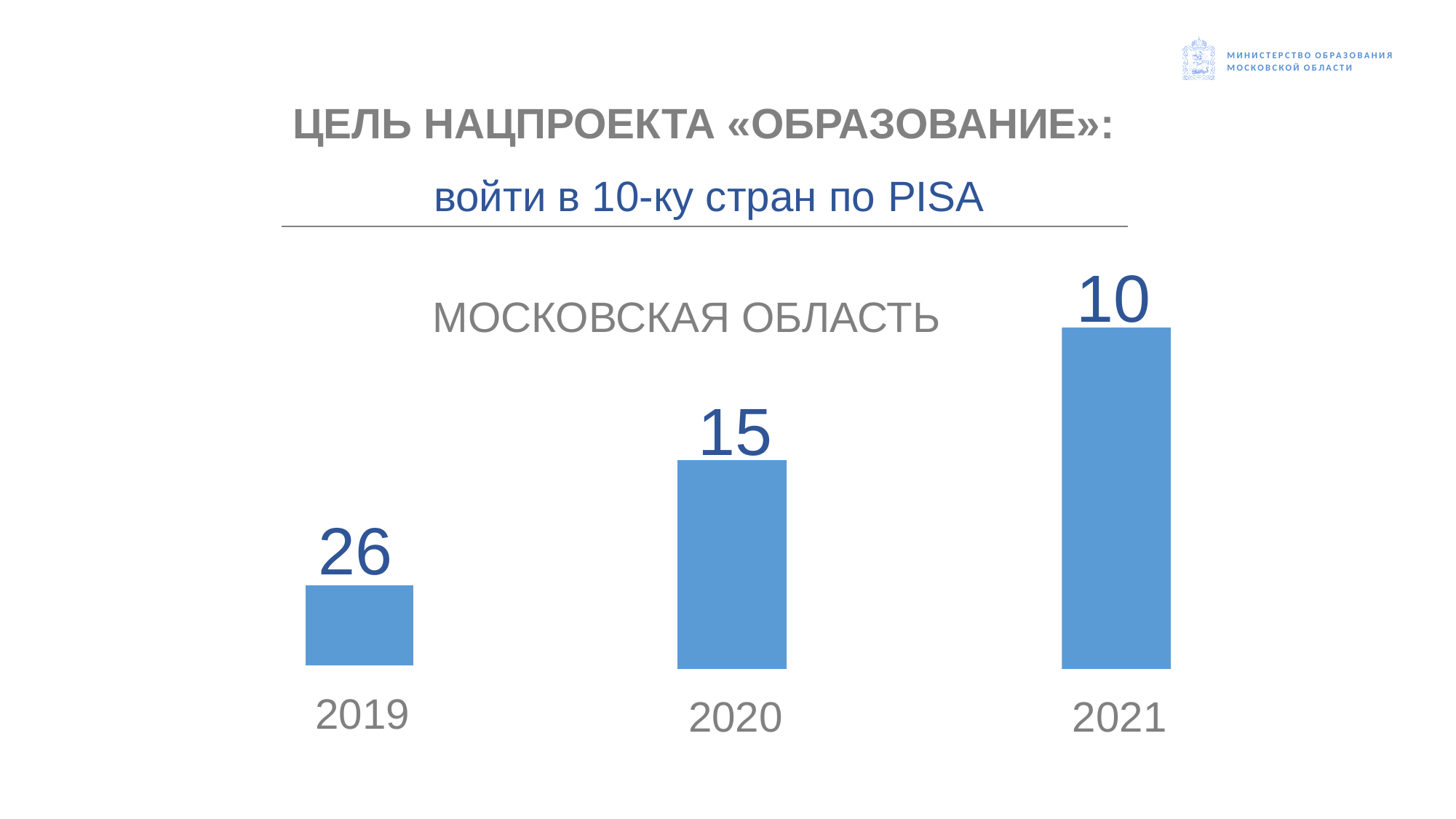

МИНИСТЕРСТВО ОБРАЗОВАНИЯ  МОСКОВСКОЙ ОБЛАСТИ
ЦЕЛЬ НАЦПРОЕКТА «ОБРАЗОВАНИЕ»:
войти в 10-ку стран по PISA
10

2021
МОСКОВСКАЯ ОБЛАСТЬ
15

2020
26

2019